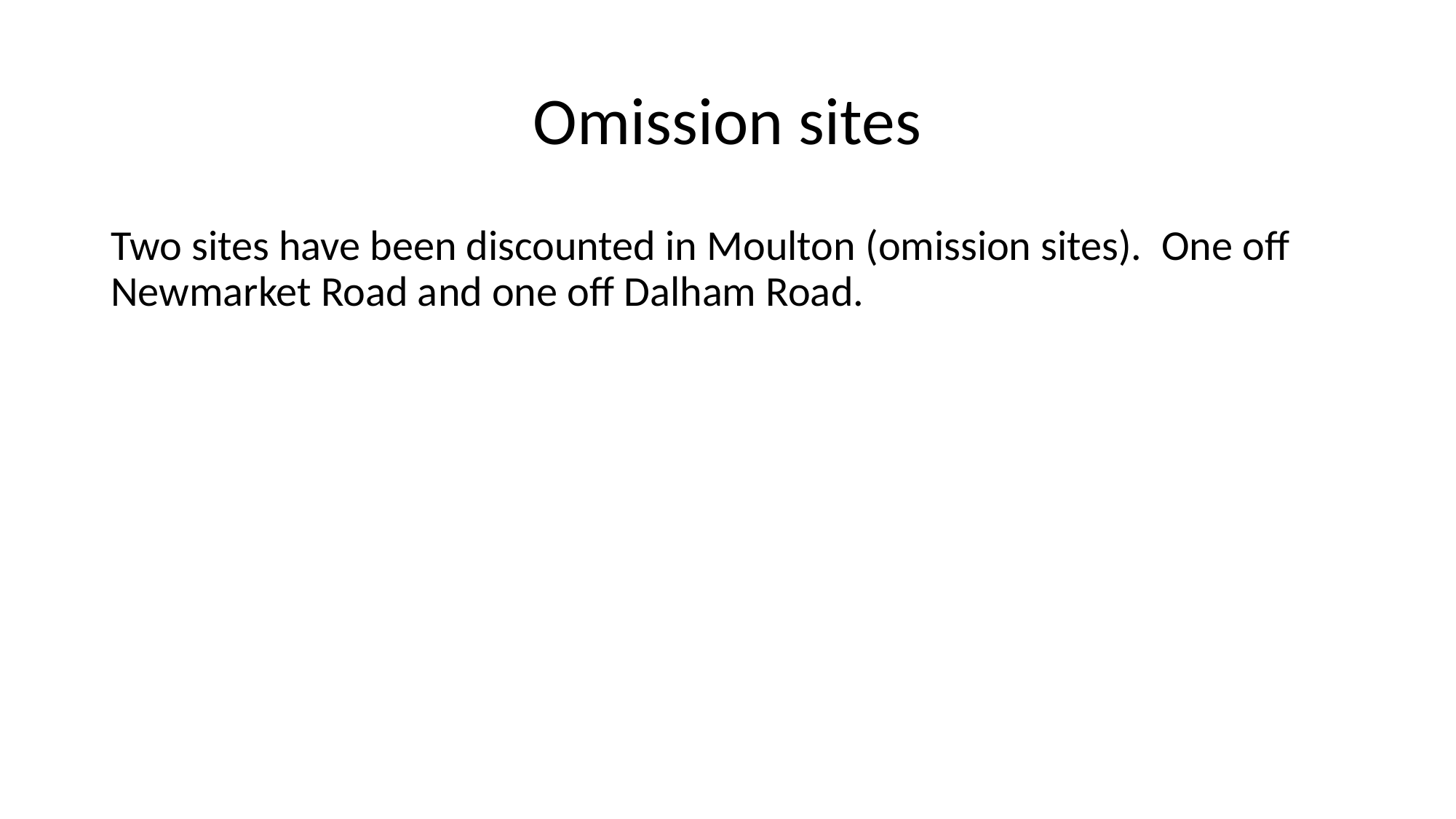

# Omission sites
Two sites have been discounted in Moulton (omission sites).  One off Newmarket Road and one off Dalham Road.